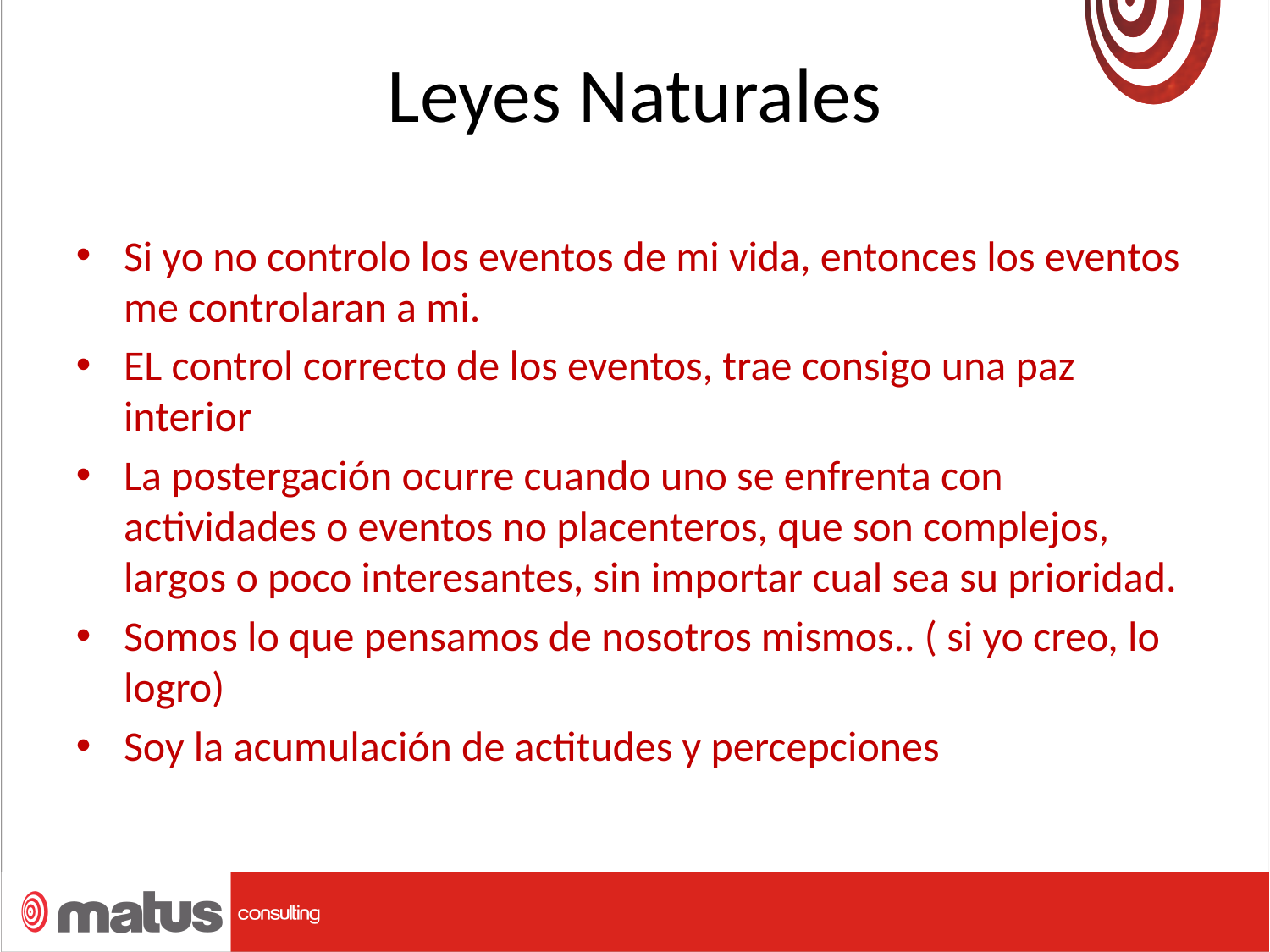

# Leyes Naturales
Si yo no controlo los eventos de mi vida, entonces los eventos me controlaran a mi.
EL control correcto de los eventos, trae consigo una paz interior
La postergación ocurre cuando uno se enfrenta con actividades o eventos no placenteros, que son complejos, largos o poco interesantes, sin importar cual sea su prioridad.
Somos lo que pensamos de nosotros mismos.. ( si yo creo, lo logro)
Soy la acumulación de actitudes y percepciones